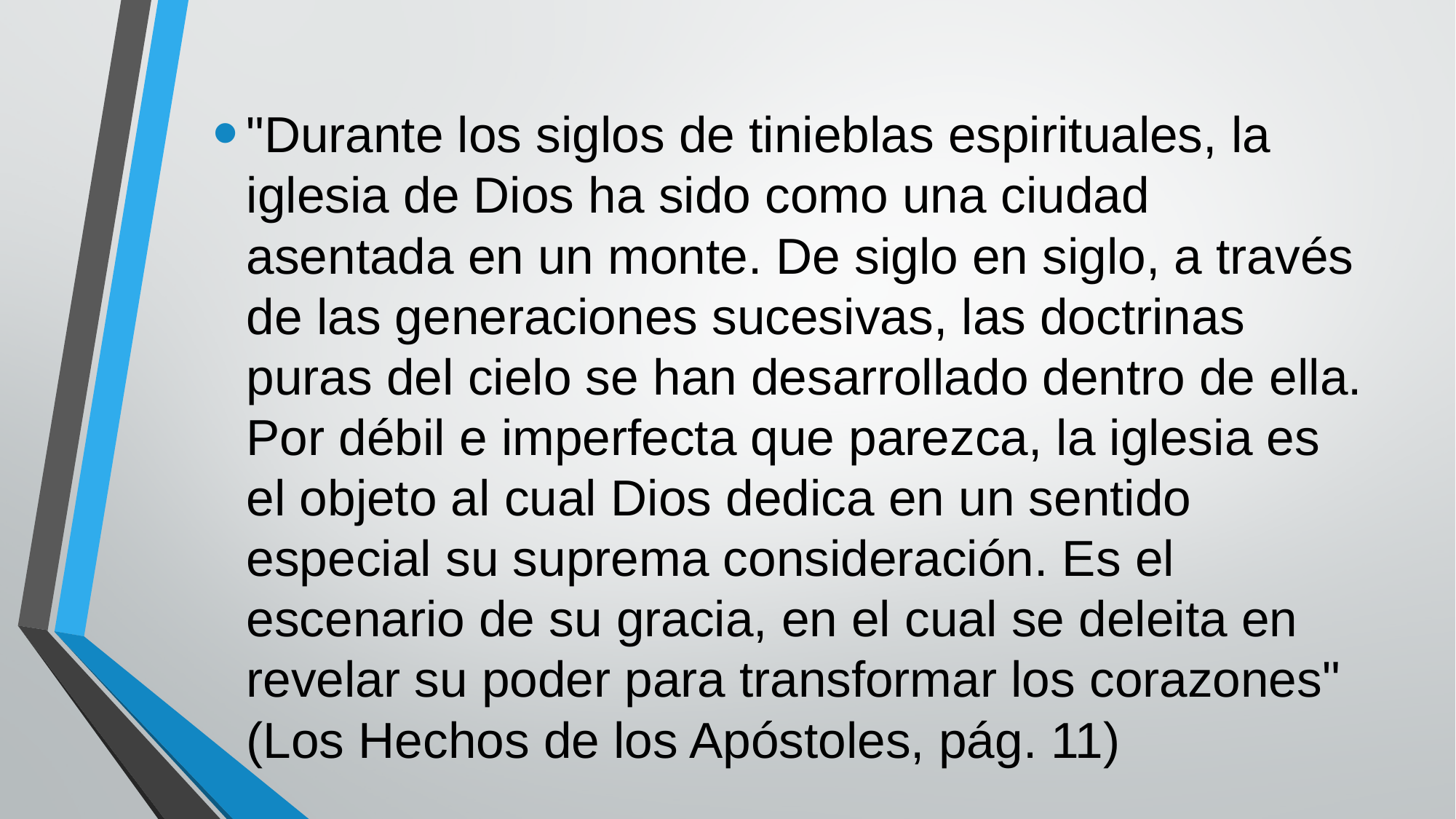

"Durante los siglos de tinieblas espirituales, la iglesia de Dios ha sido como una ciudad asentada en un monte. De siglo en siglo, a través de las generaciones sucesivas, las doctrinas puras del cielo se han desarrollado dentro de ella. Por débil e imperfecta que parezca, la iglesia es el objeto al cual Dios dedica en un sentido especial su suprema consideración. Es el escenario de su gracia, en el cual se deleita en revelar su poder para transformar los corazones" (Los Hechos de los Apóstoles, pág. 11)